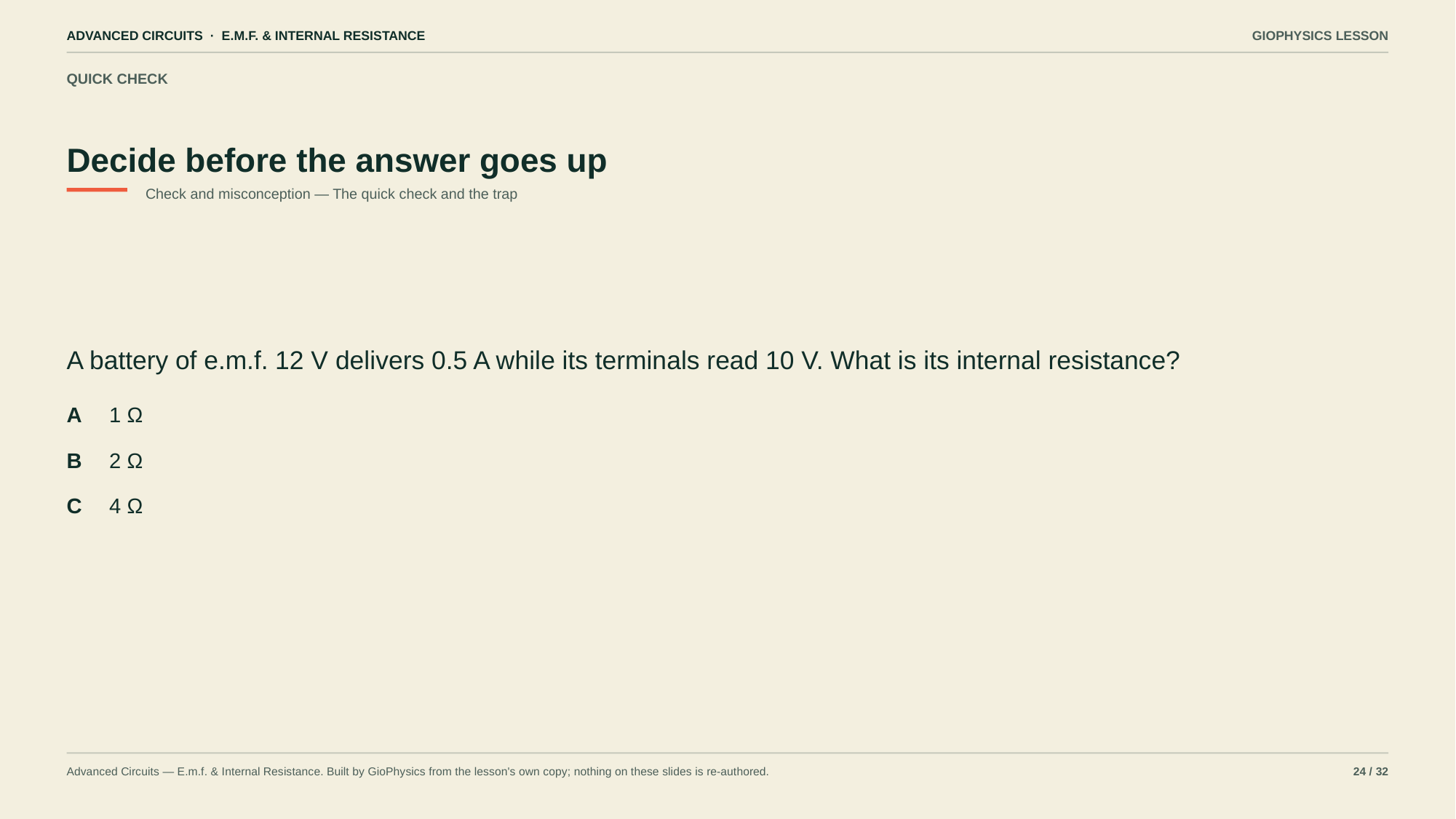

ADVANCED CIRCUITS  ·  E.M.F. & INTERNAL RESISTANCE
GIOPHYSICS LESSON

QUICK CHECK
Decide before the answer goes up
Check and misconception — The quick check and the trap

A battery of e.m.f. 12 V delivers 0.5 A while its terminals read 10 V. What is its internal resistance?
A
1 Ω
B
2 Ω
C
4 Ω

Advanced Circuits — E.m.f. & Internal Resistance. Built by GioPhysics from the lesson's own copy; nothing on these slides is re-authored.
24 / 32